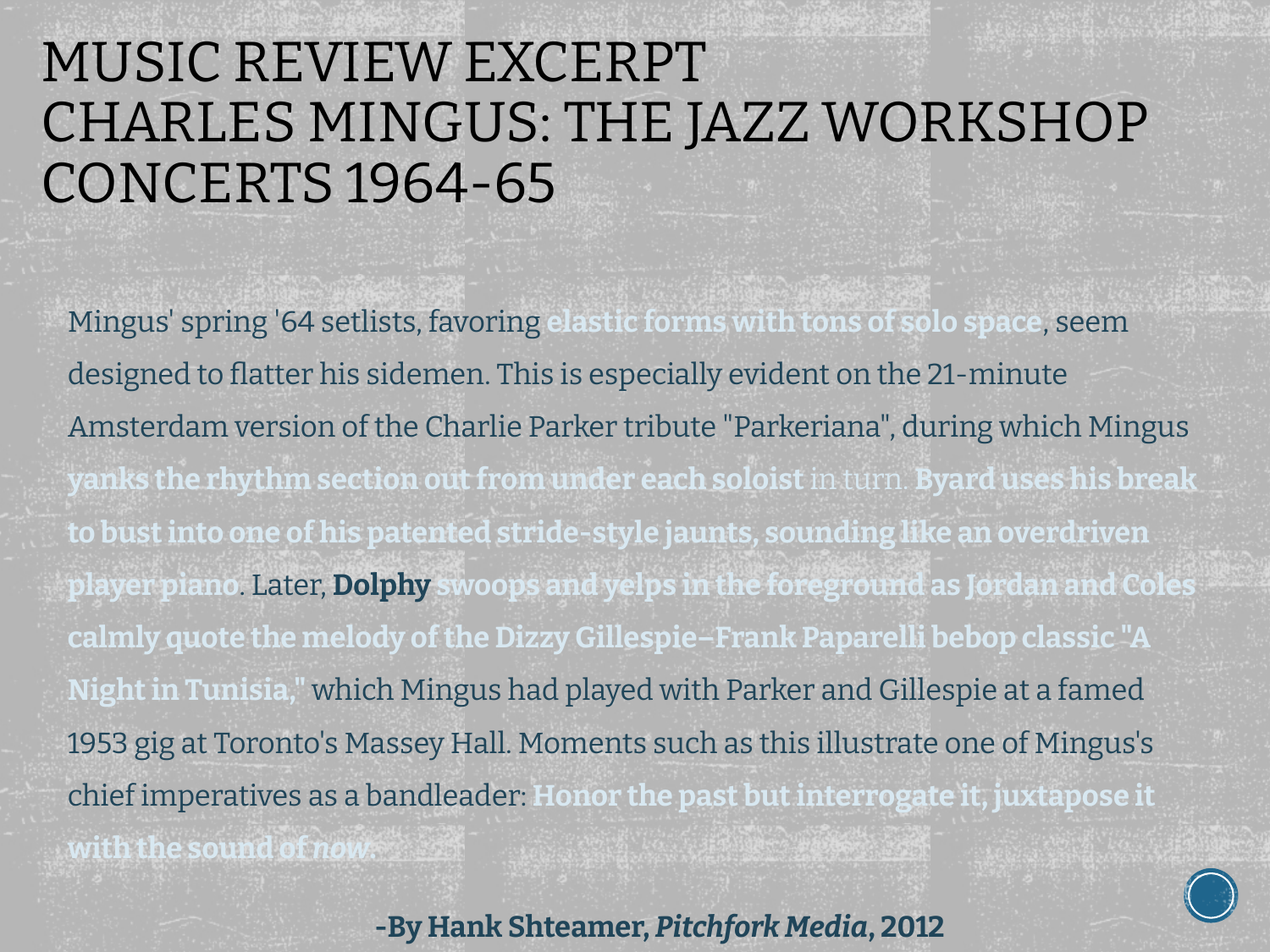

# Music Review Excerpt Charles Mingus: The Jazz Workshop Concerts 1964-65
Mingus' spring '64 setlists, favoring elastic forms with tons of solo space, seem designed to flatter his sidemen. This is especially evident on the 21-minute Amsterdam version of the Charlie Parker tribute "Parkeriana", during which Mingus yanks the rhythm section out from under each soloist in turn. Byard uses his break to bust into one of his patented stride-style jaunts, sounding like an overdriven player piano. Later, Dolphy swoops and yelps in the foreground as Jordan and Coles calmly quote the melody of the Dizzy Gillespie–Frank Paparelli bebop classic "A Night in Tunisia," which Mingus had played with Parker and Gillespie at a famed 1953 gig at Toronto's Massey Hall. Moments such as this illustrate one of Mingus's chief imperatives as a bandleader: Honor the past but interrogate it, juxtapose it with the sound of now.
                                                          -By Hank Shteamer, Pitchfork Media, 2012